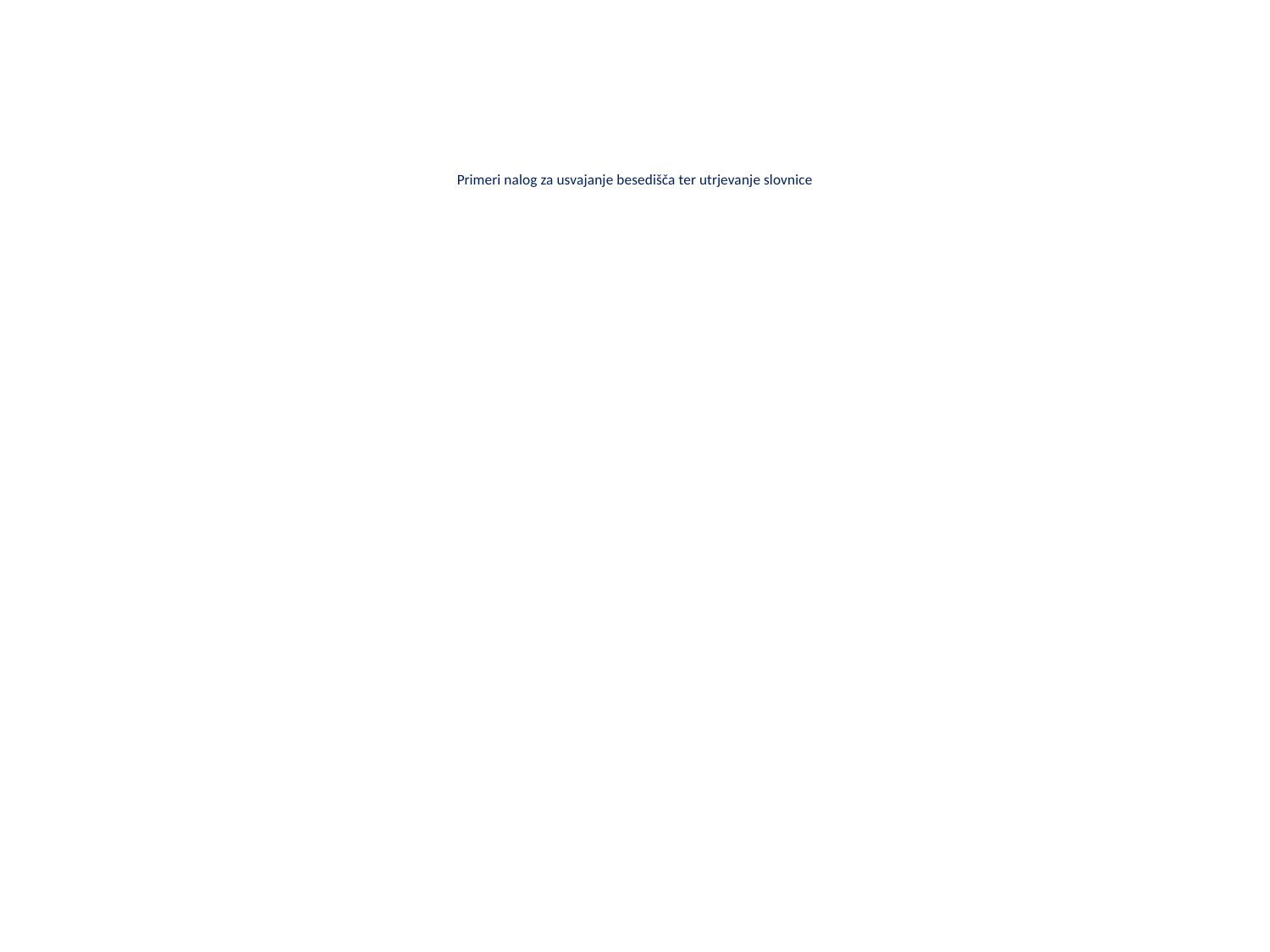

# Primeri nalog za usvajanje besedišča ter utrjevanje slovnice